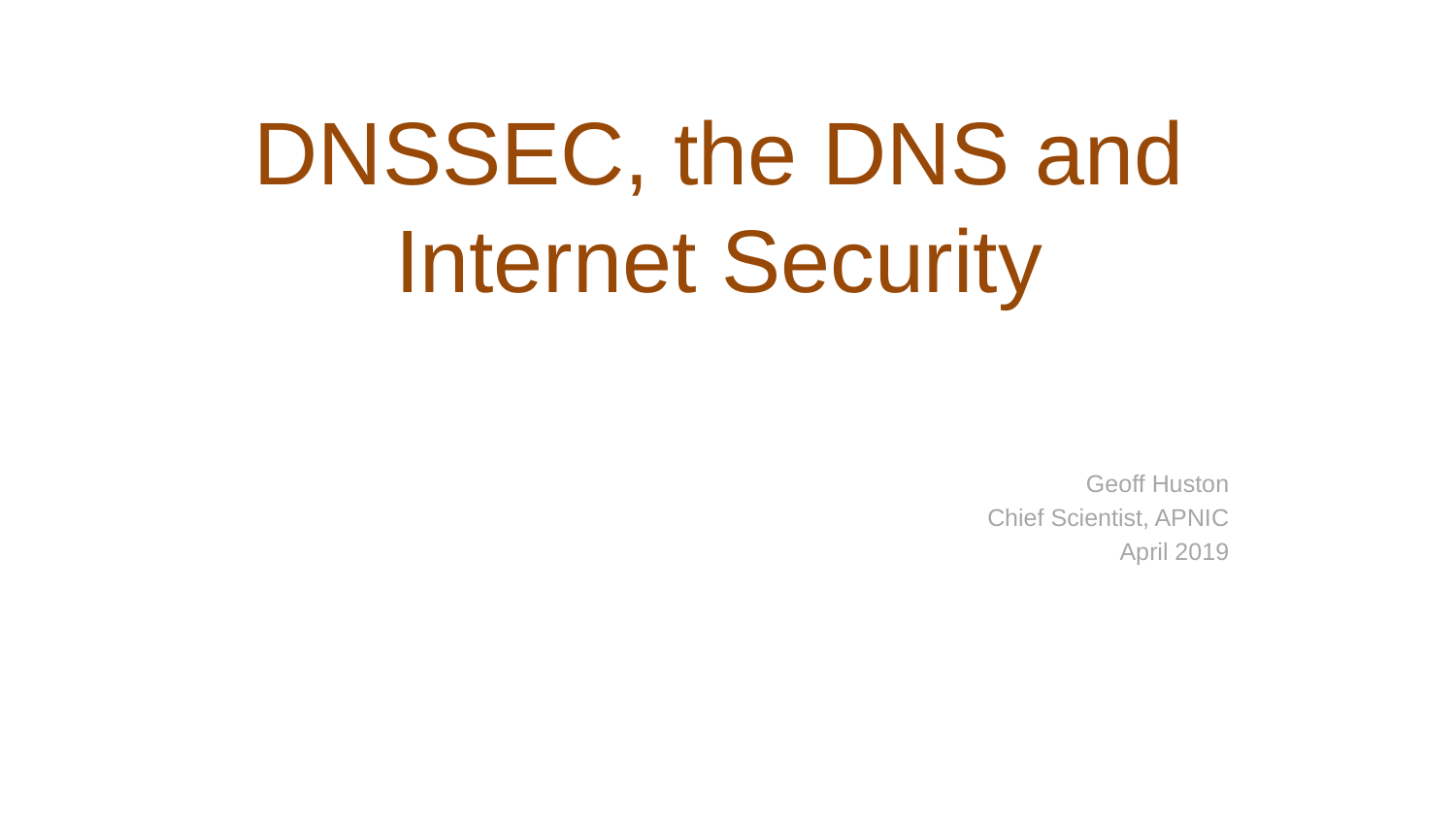

# DNSSEC, the DNS and Internet Security
Geoff Huston
Chief Scientist, APNIC
April 2019